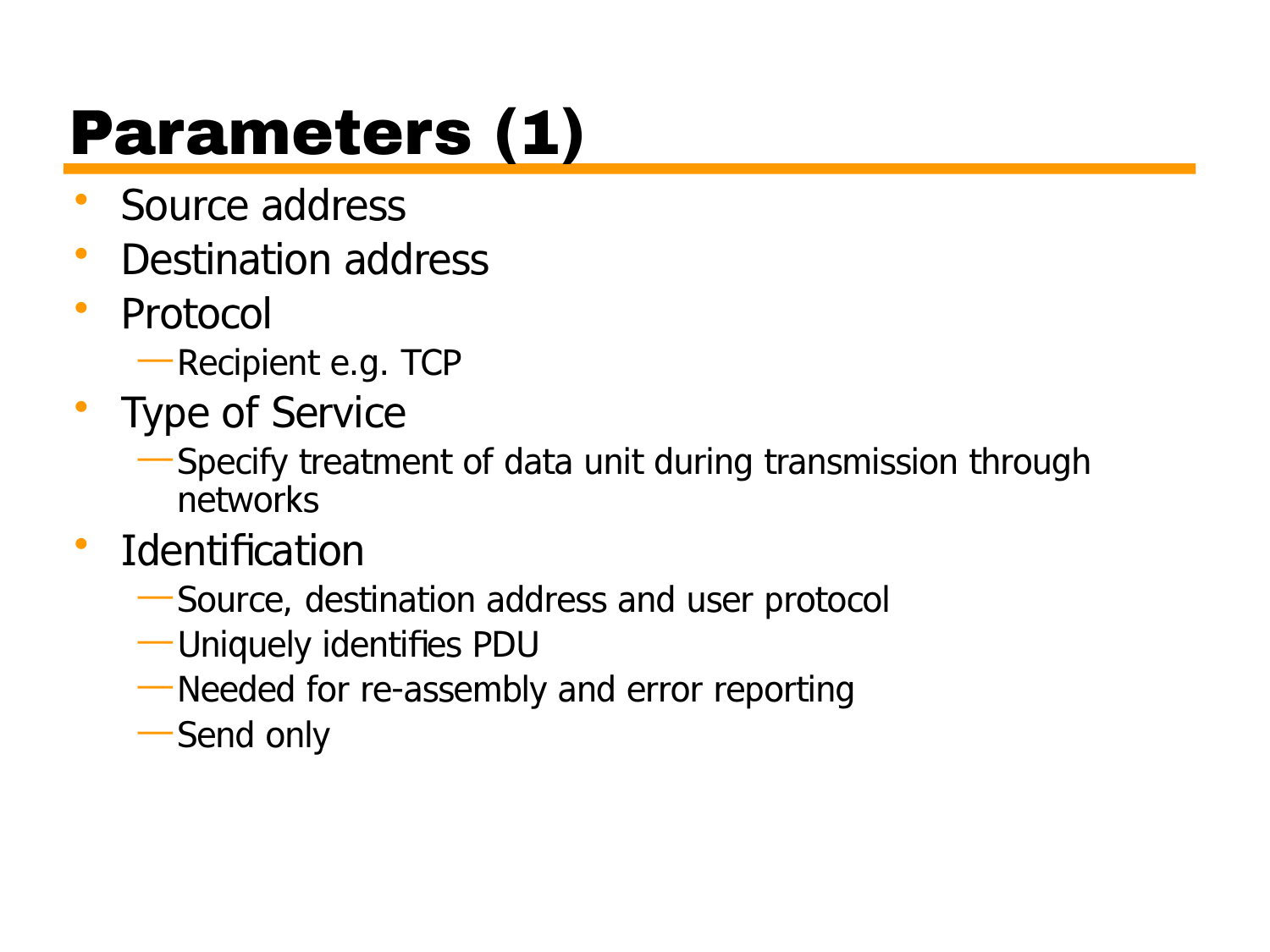

# Parameters (1)
Source address
Destination address
Protocol
Recipient e.g. TCP
Type of Service
Specify treatment of data unit during transmission through networks
Identification
Source, destination address and user protocol
Uniquely identifies PDU
Needed for re-assembly and error reporting
Send only